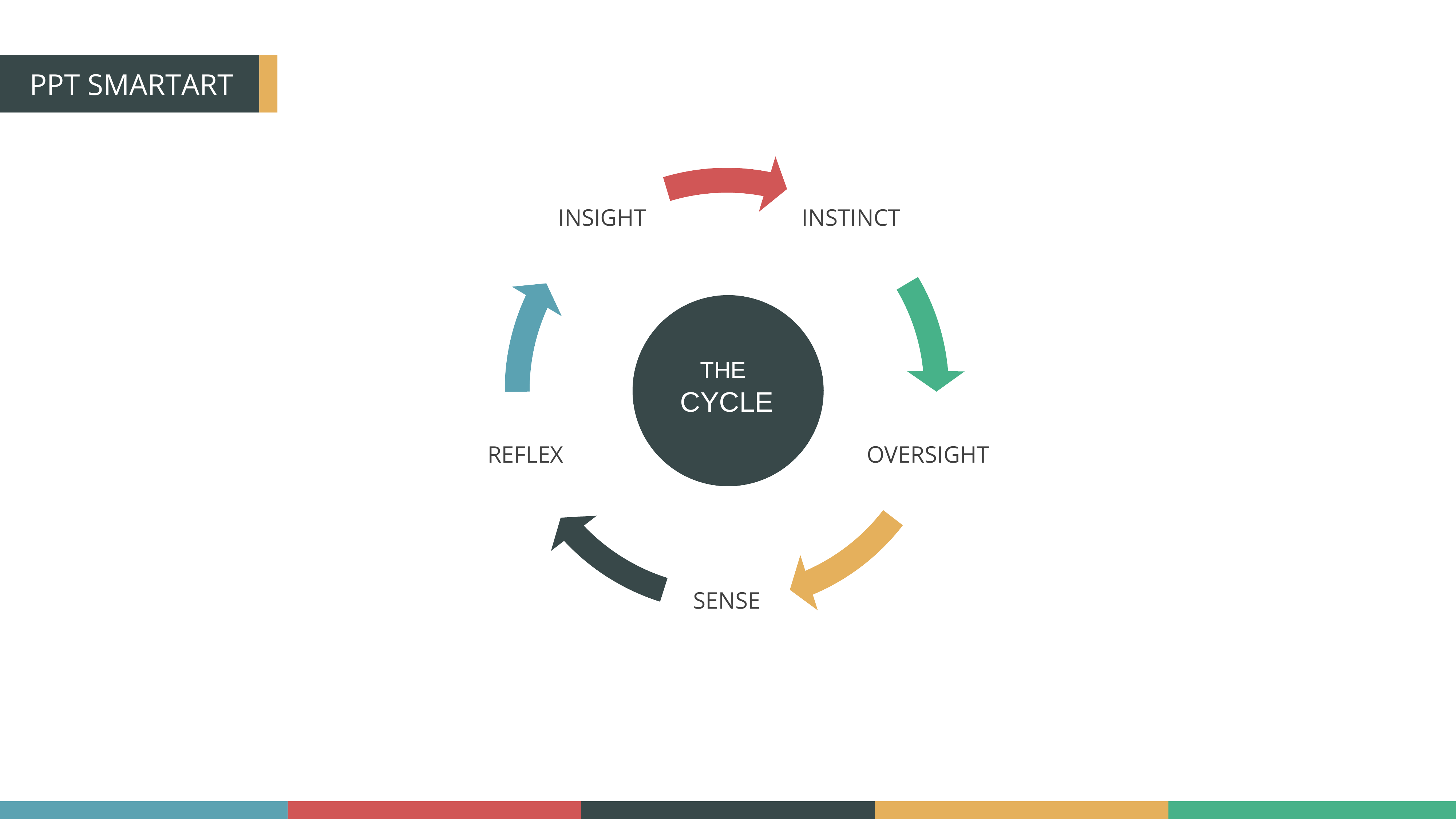

PPT SMARTART
INSTINCT
OVERSIGHT
SENSE
REFLEX
INSIGHT

THE
CYCLE